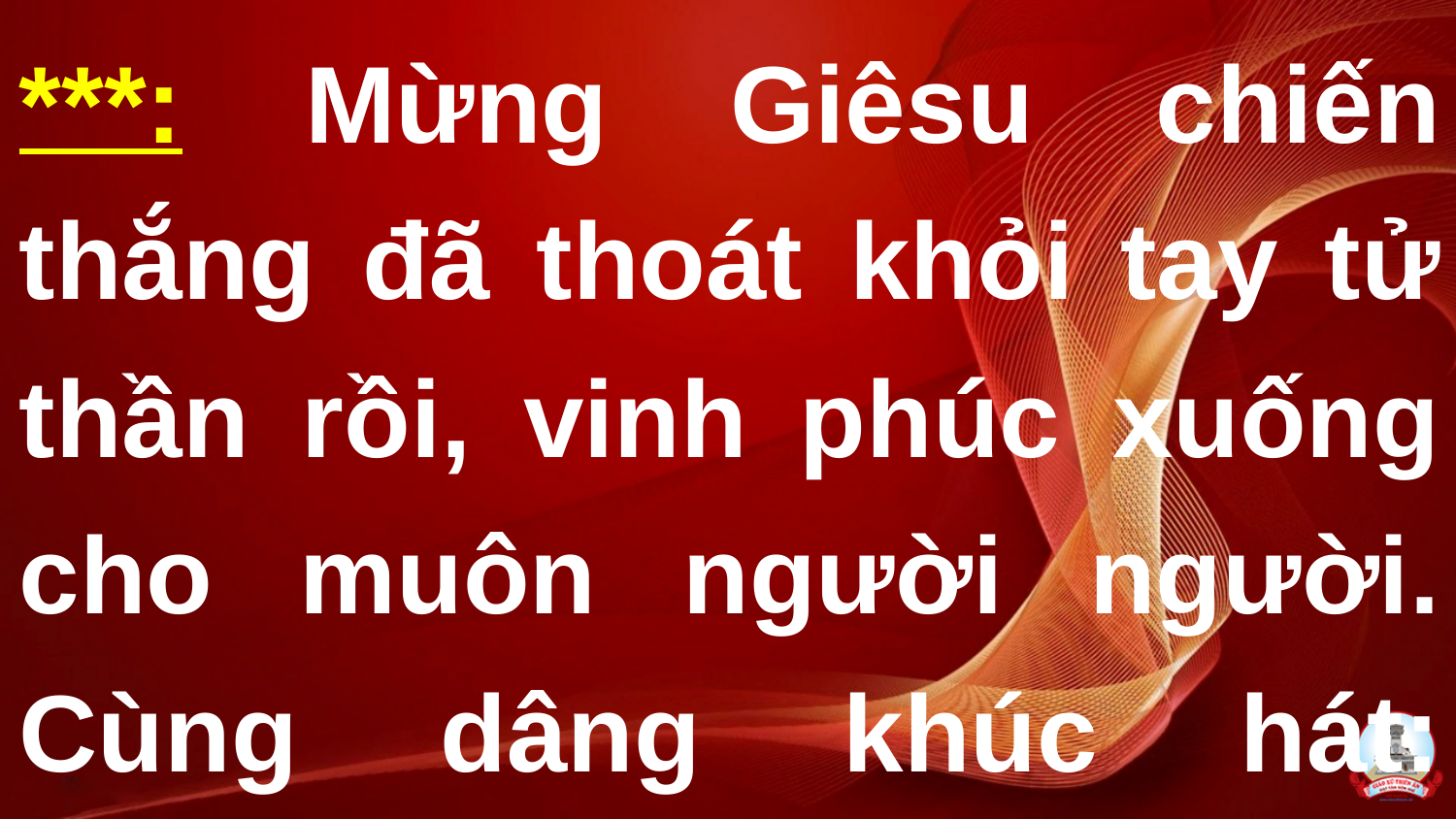

***: Mừng Giêsu chiến thắng đã thoát khỏi tay tử thần rồi, vinh phúc xuống cho muôn người người. Cùng dâng khúc hát: Alleluia!